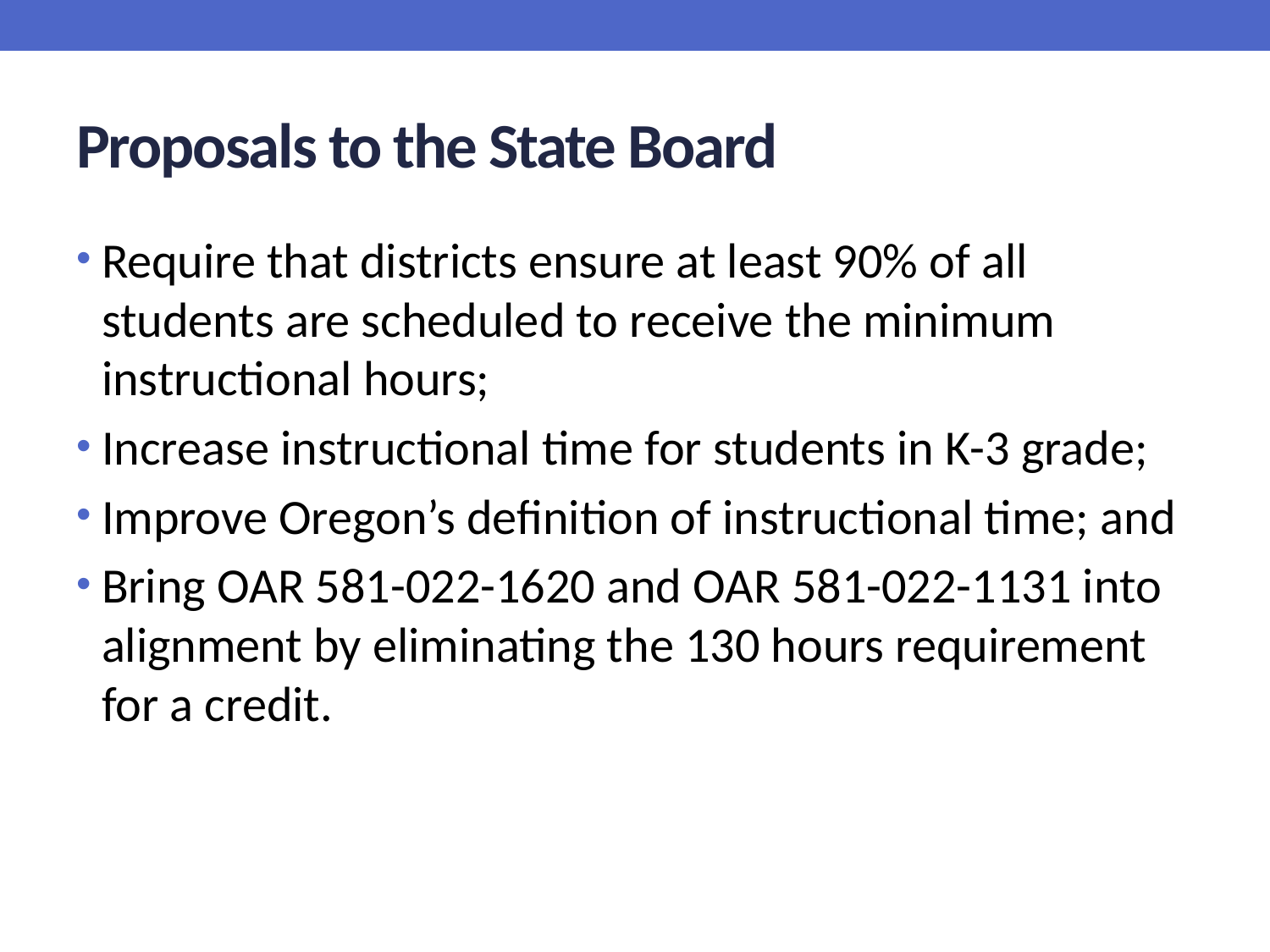

# Proposals to the State Board
Require that districts ensure at least 90% of all students are scheduled to receive the minimum instructional hours;
Increase instructional time for students in K-3 grade;
Improve Oregon’s definition of instructional time; and
Bring OAR 581-022-1620 and OAR 581-022-1131 into alignment by eliminating the 130 hours requirement for a credit.